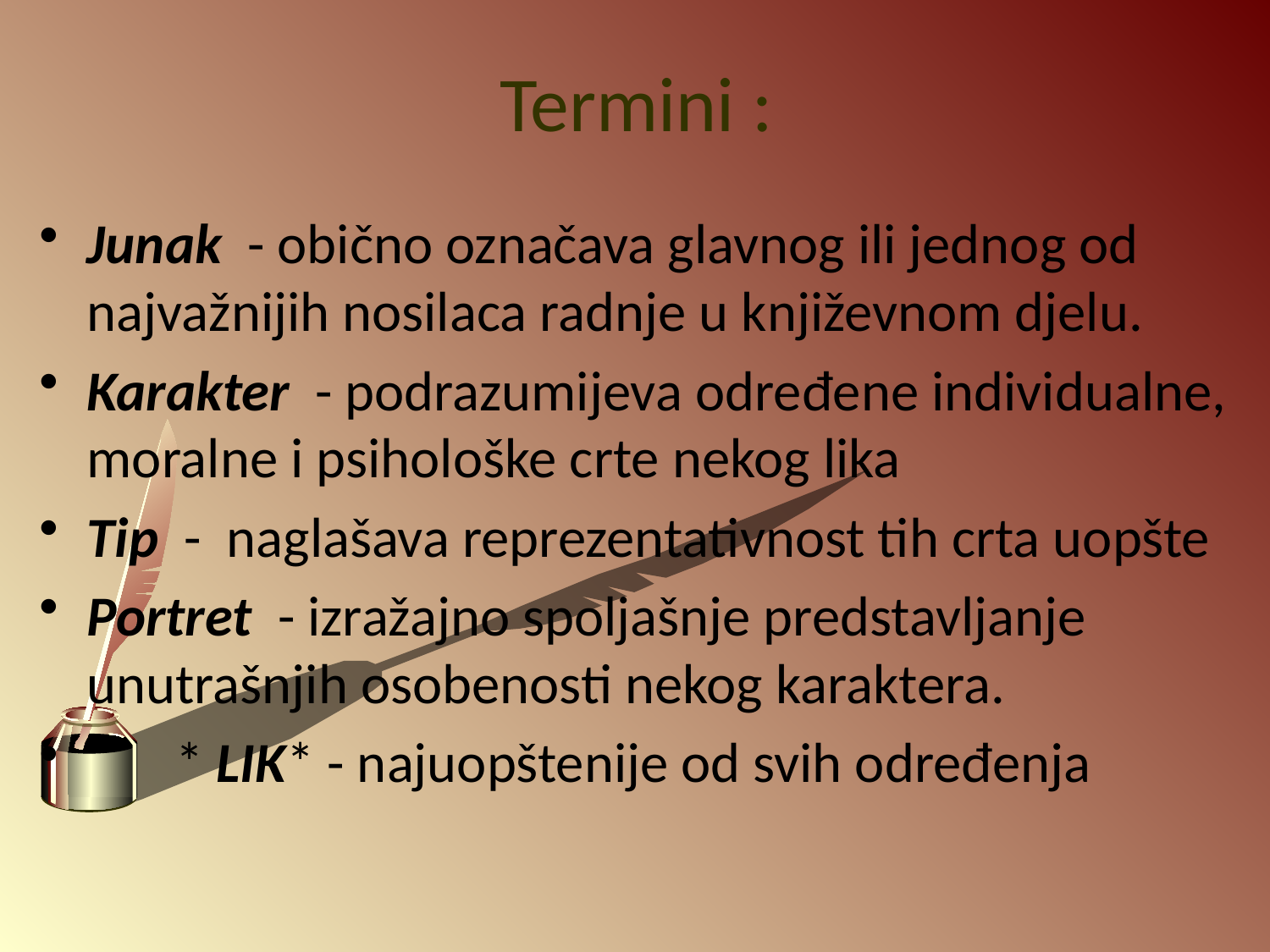

# Termini :
Junak  - obično označava glavnog ili jednog od najvažnijih nosilaca radnje u književnom djelu.
Karakter  - podrazumijeva određene individualne, moralne i psihološke crte nekog lika
Tip  -  naglašava reprezentativnost tih crta uopšte
Portret  - izražajno spoljašnje predstavljanje unutrašnjih osobenosti nekog karaktera.
       * LIK* - najuopštenije od svih određenja